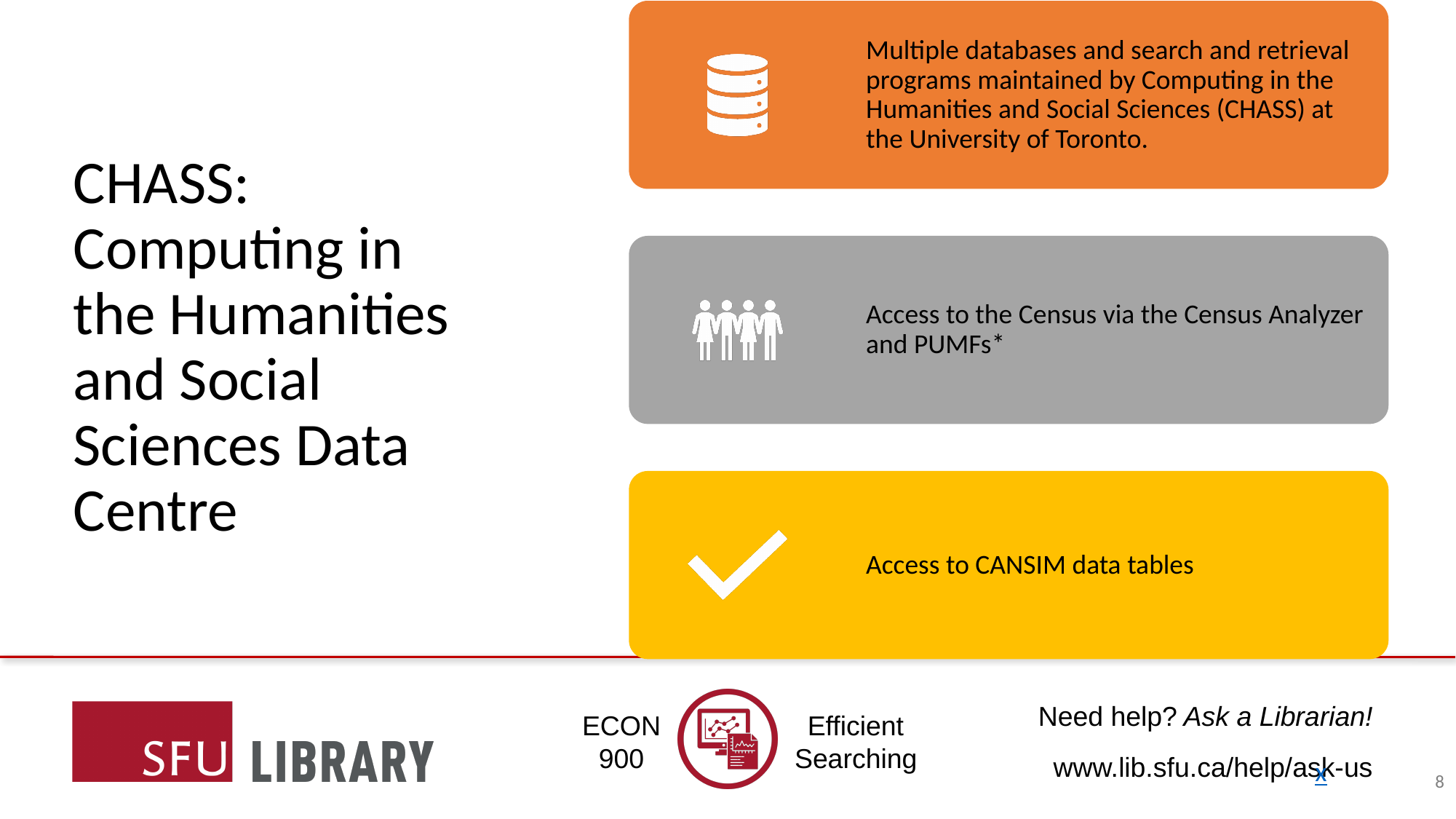

Multiple databases and search and retrieval programs maintained by Computing in the Humanities and Social Sciences (CHASS) at the University of Toronto.
Access to the Census via the Census Analyzer and PUMFs*
Access to CANSIM data tables

CHASS: Computing in the Humanities and Social Sciences Data Centre
x
8